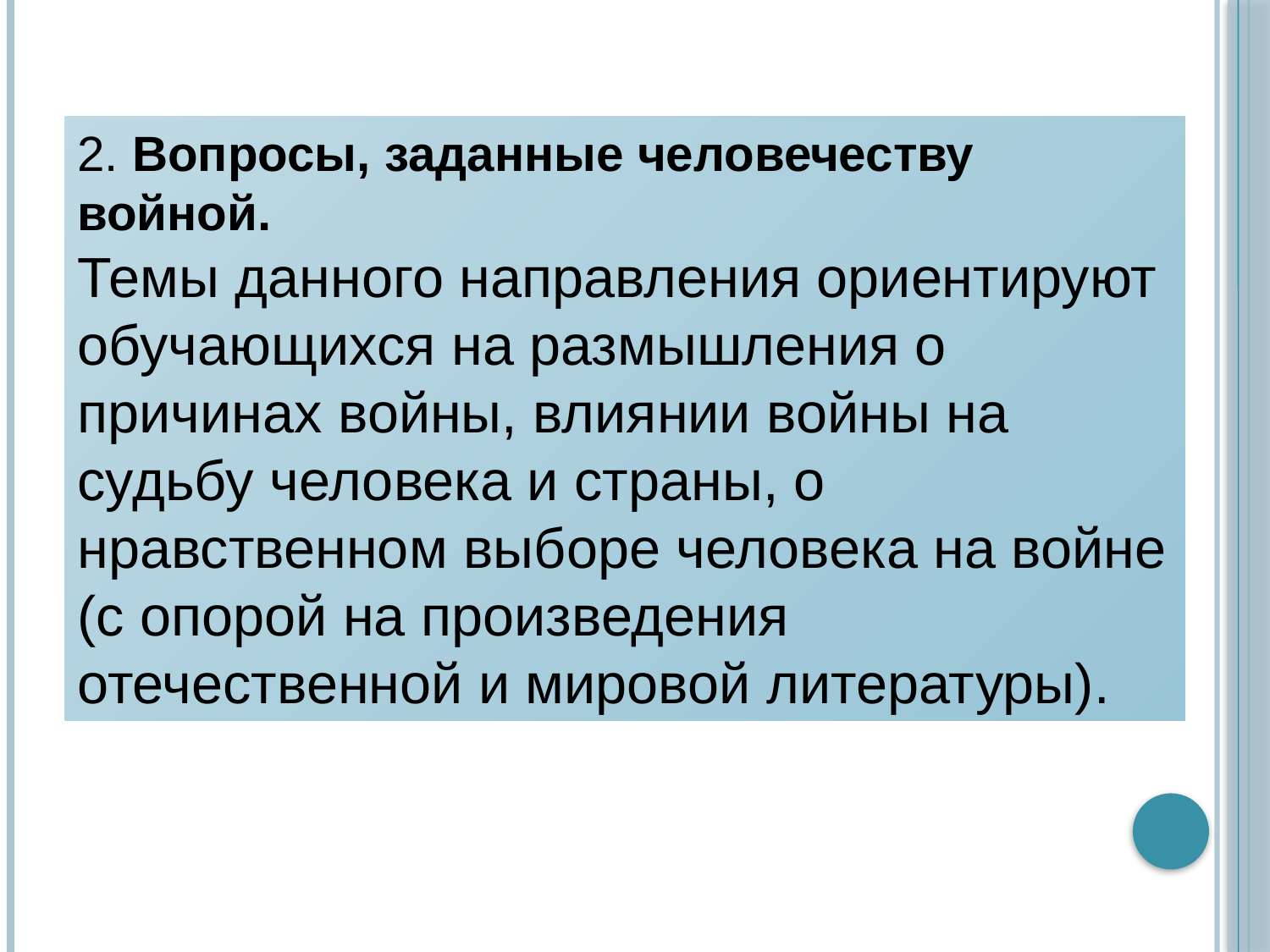

2. Вопросы, заданные человечеству войной.
Темы данного направления ориентируют обучающихся на размышления о причинах войны, влиянии войны на судьбу человека и страны, о нравственном выборе человека на войне (с опорой на произведения отечественной и мировой литературы).